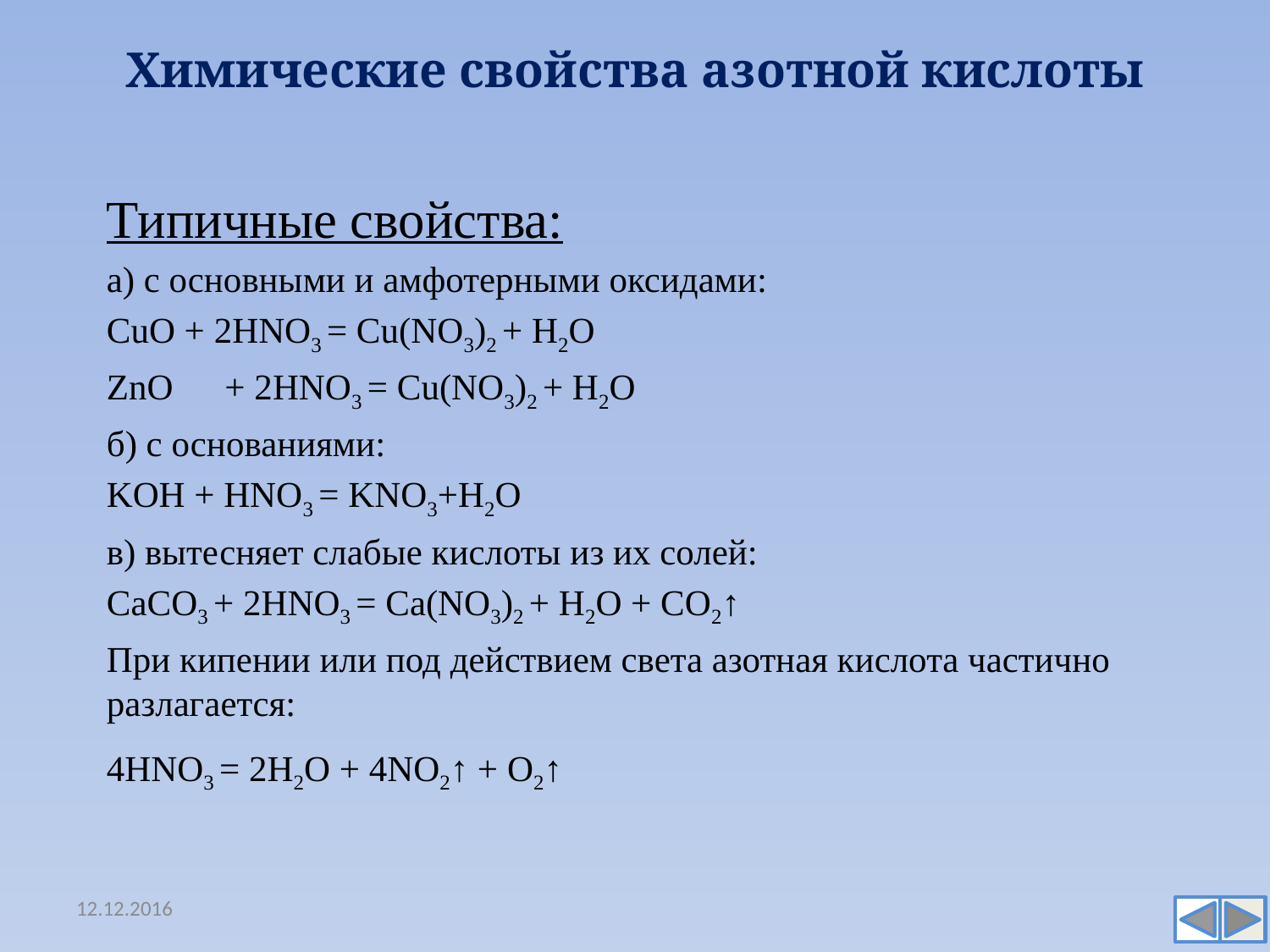

# Химические свойства азотной кислоты
	Типичные свойства:
	а) с основными и амфотерными оксидами:
	CuO + 2HNO3 = Cu(NO3)2 + H2O
	ZnO	 + 2HNO3 = Cu(NO3)2 + H2O
	б) с основаниями:
	KOH + HNO3 = KNO3+H2O
	в) вытесняет слабые кислоты из их солей:
	CaCO3 + 2HNO3 = Ca(NO3)2 + H2O + CO2↑
	При кипении или под действием света азотная кислота частично разлагается:
	4HNO3 = 2H2O + 4NO2↑ + O2↑
12.12.2016